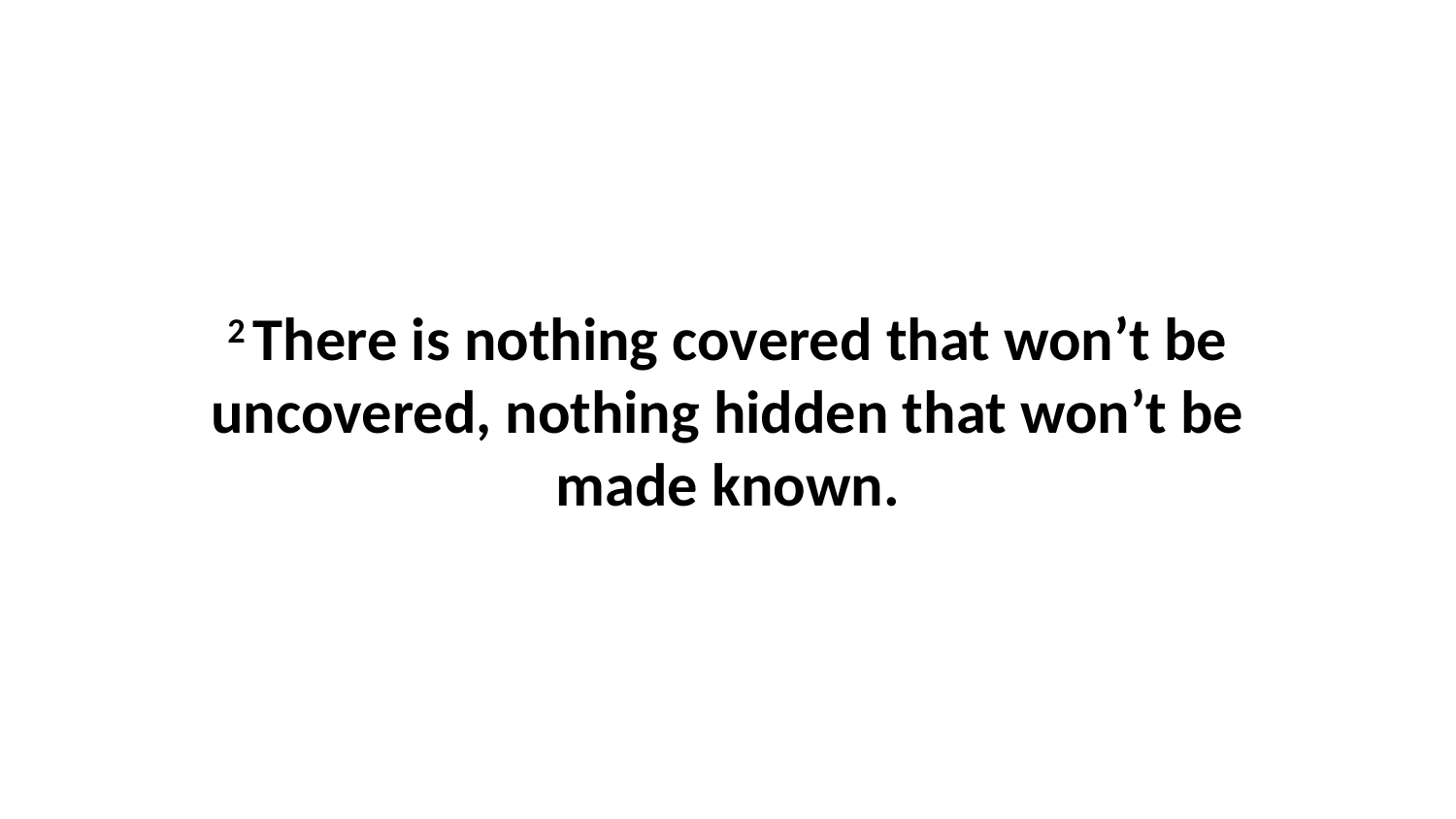

2 There is nothing covered that won’t be uncovered, nothing hidden that won’t be made known.